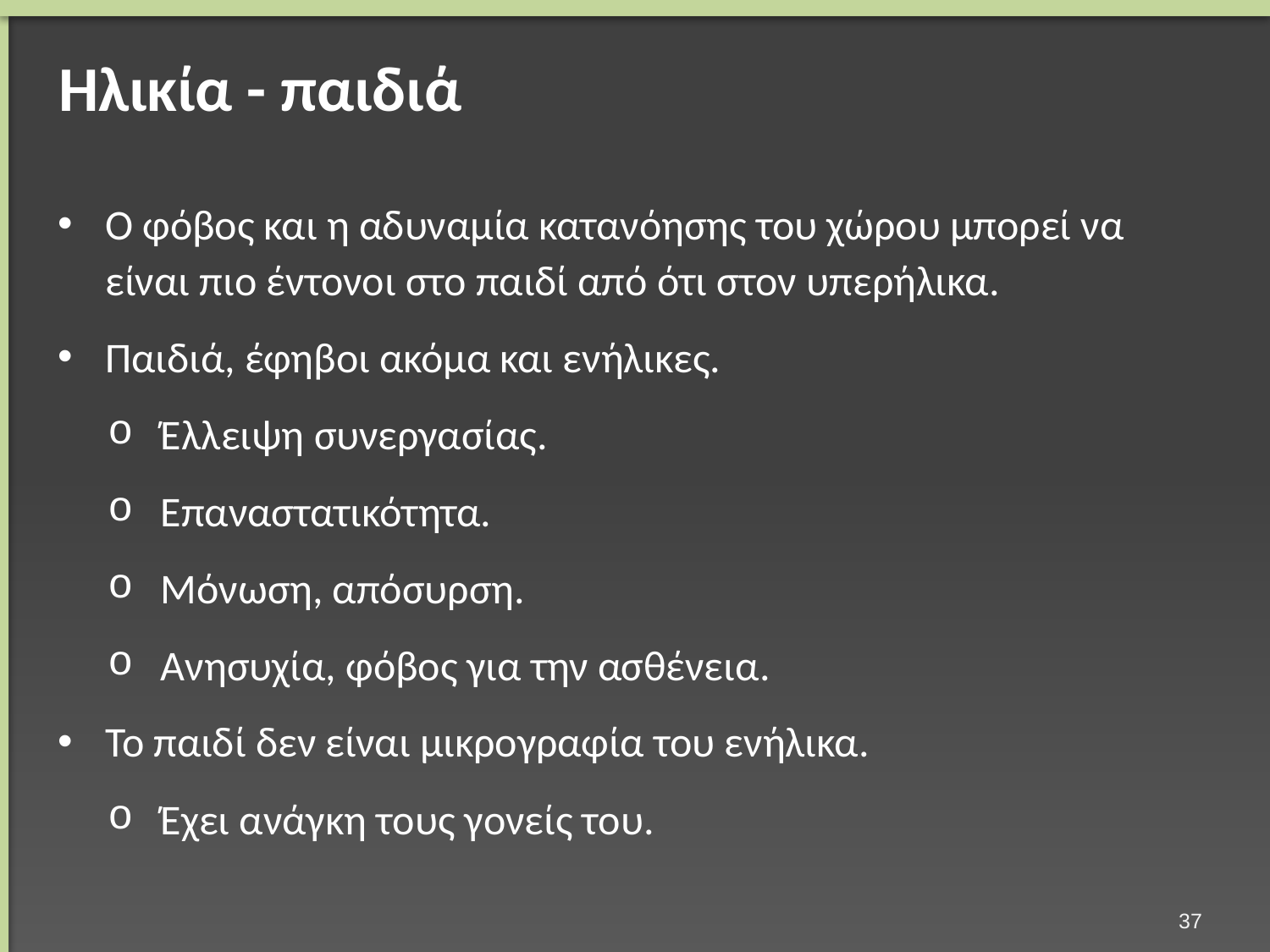

# Ηλικία - παιδιά
Ο φόβος και η αδυναμία κατανόησης του χώρου μπορεί να είναι πιο έντονοι στο παιδί από ότι στον υπερήλικα.
Παιδιά, έφηβοι ακόμα και ενήλικες.
Έλλειψη συνεργασίας.
Επαναστατικότητα.
Μόνωση, απόσυρση.
Ανησυχία, φόβος για την ασθένεια.
Το παιδί δεν είναι μικρογραφία του ενήλικα.
Έχει ανάγκη τους γονείς του.

37